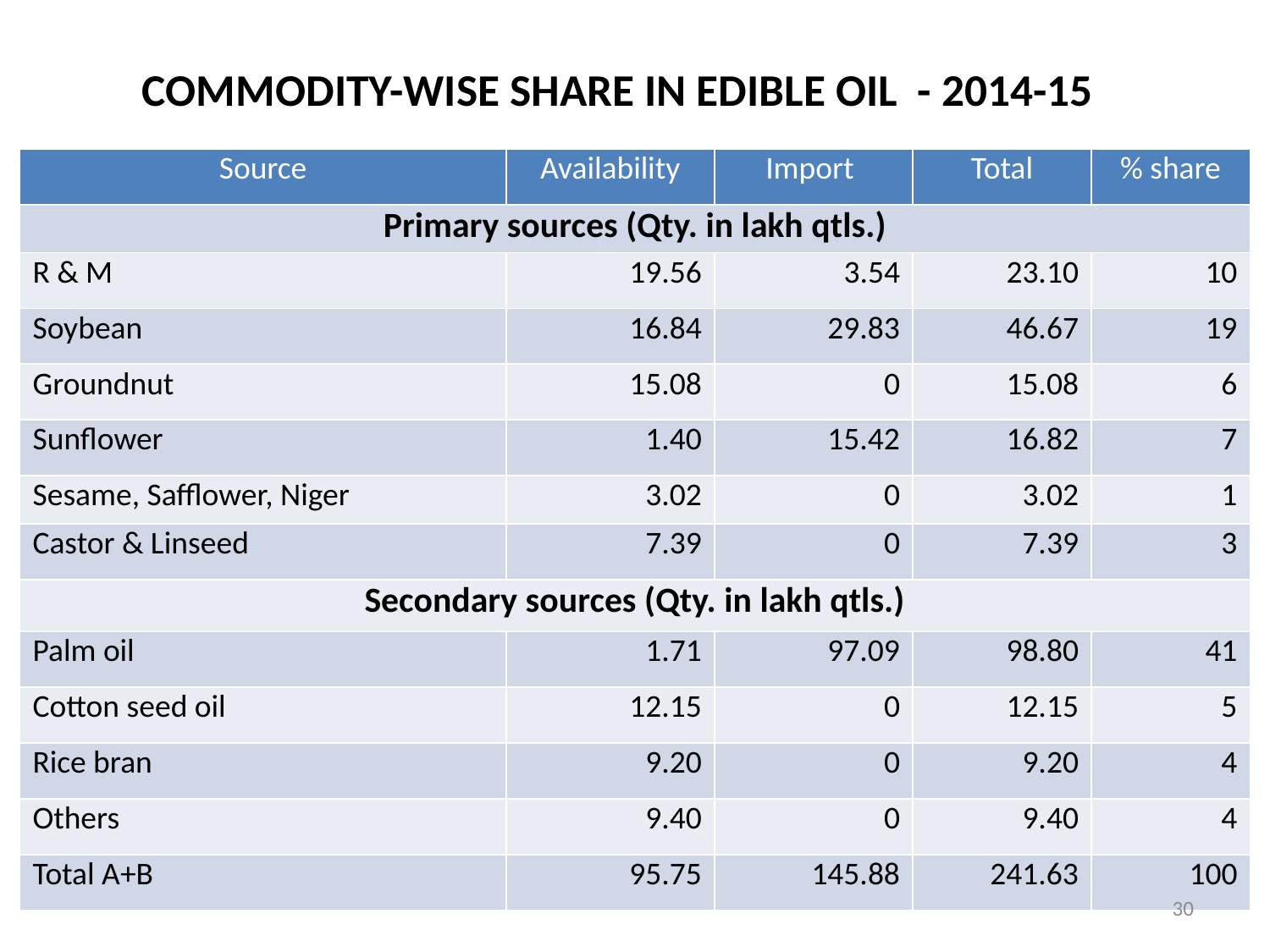

# COMMODITY-WISE SHARE IN EDIBLE OIL  - 2014-15
| Source | Availability | Import | Total | % share |
| --- | --- | --- | --- | --- |
| Primary sources (Qty. in lakh qtls.) |  |  |  |  |
| R & M | 19.56 | 3.54 | 23.10 | 10 |
| Soybean | 16.84 | 29.83 | 46.67 | 19 |
| Groundnut | 15.08 | 0 | 15.08 | 6 |
| Sunflower | 1.40 | 15.42 | 16.82 | 7 |
| Sesame, Safflower, Niger | 3.02 | 0 | 3.02 | 1 |
| Castor & Linseed | 7.39 | 0 | 7.39 | 3 |
| Secondary sources (Qty. in lakh qtls.) |  |  |  |  |
| Palm oil | 1.71 | 97.09 | 98.80 | 41 |
| Cotton seed oil | 12.15 | 0 | 12.15 | 5 |
| Rice bran | 9.20 | 0 | 9.20 | 4 |
| Others | 9.40 | 0 | 9.40 | 4 |
| Total A+B | 95.75 | 145.88 | 241.63 | 100 |
30